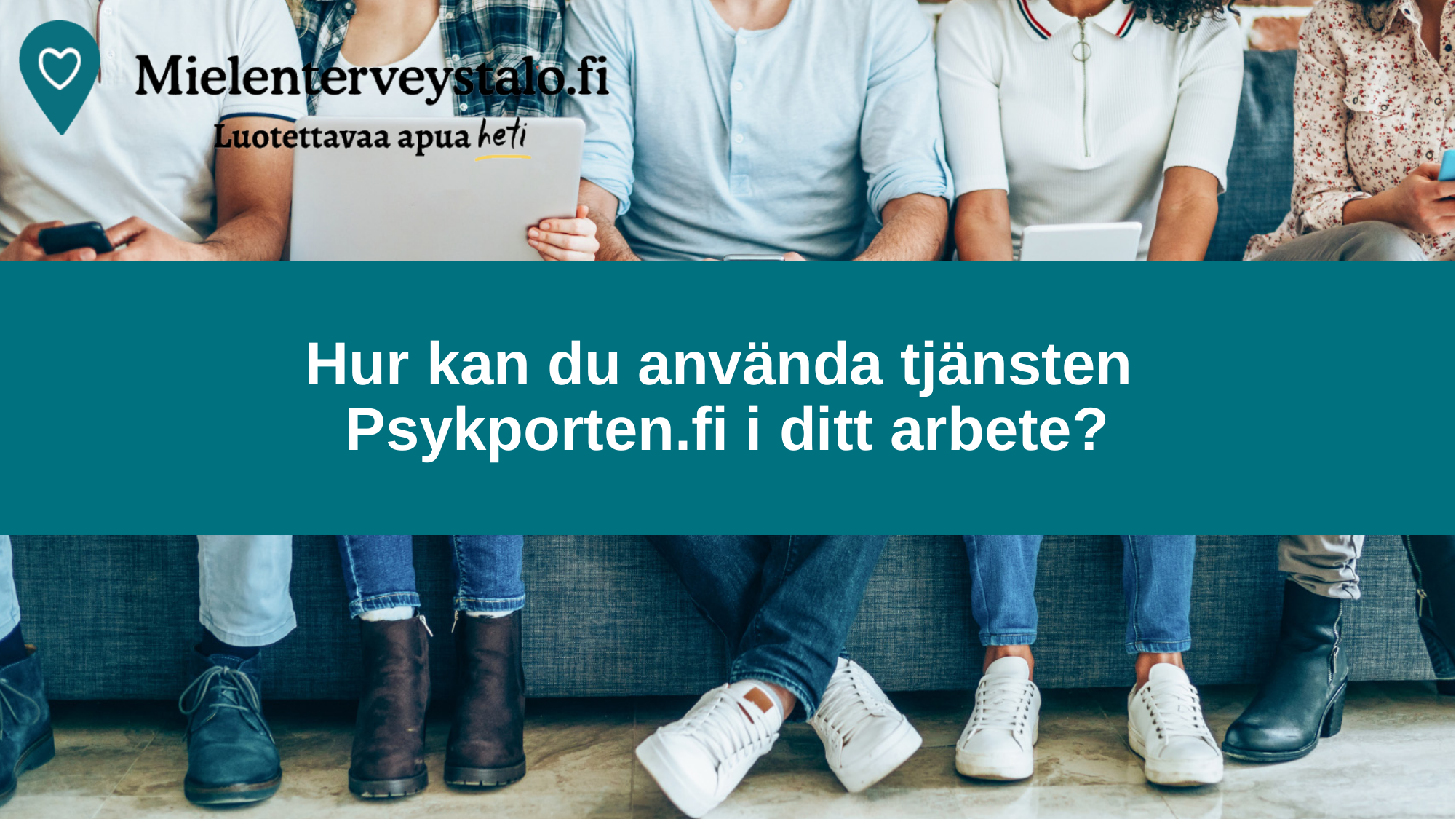

# Hur kan du använda tjänsten Psykporten.fi i ditt arbete?